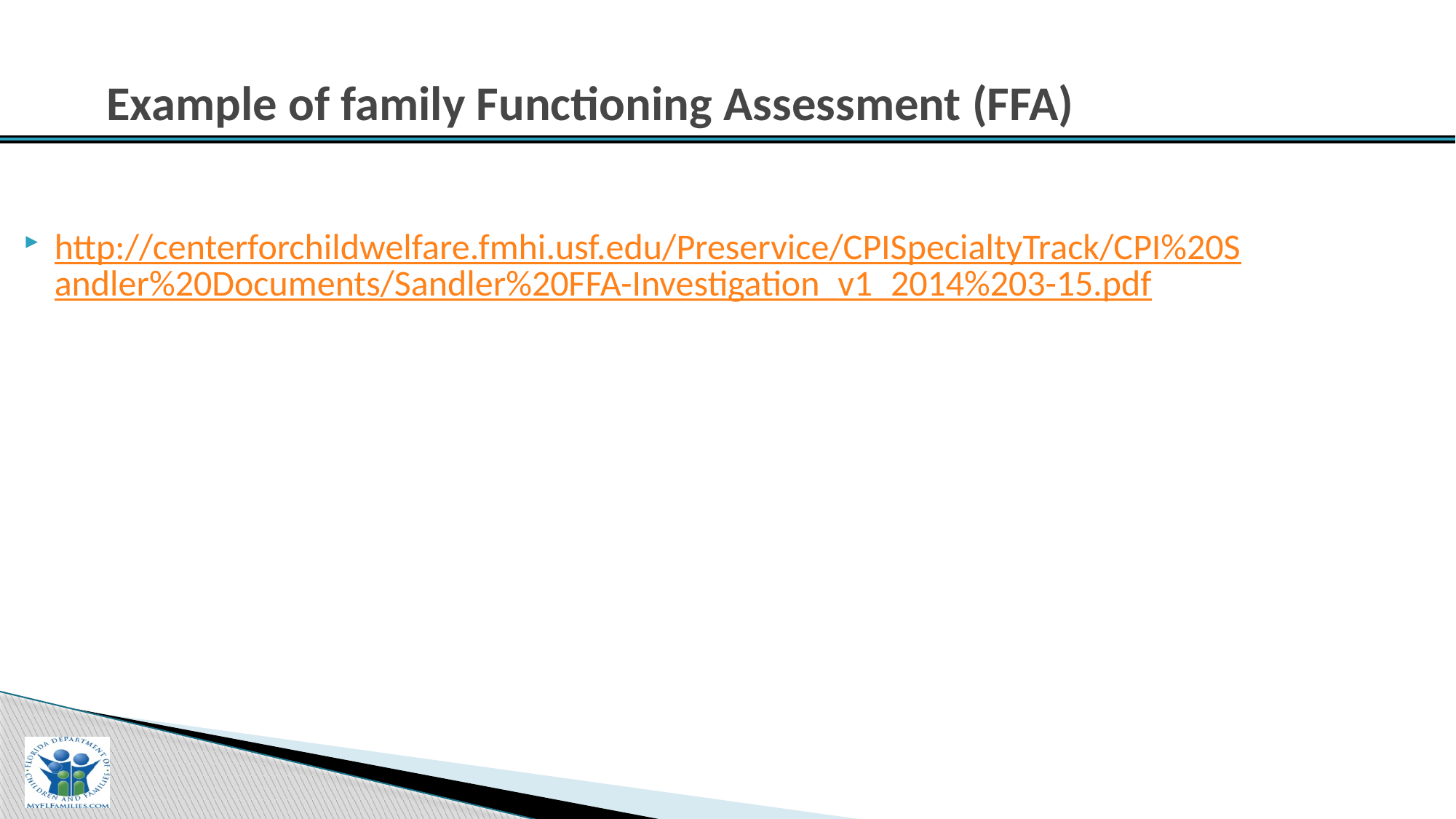

Example of family Functioning Assessment (FFA)
http://centerforchildwelfare.fmhi.usf.edu/Preservice/CPISpecialtyTrack/CPI%20Sandler%20Documents/Sandler%20FFA-Investigation_v1_2014%203-15.pdf